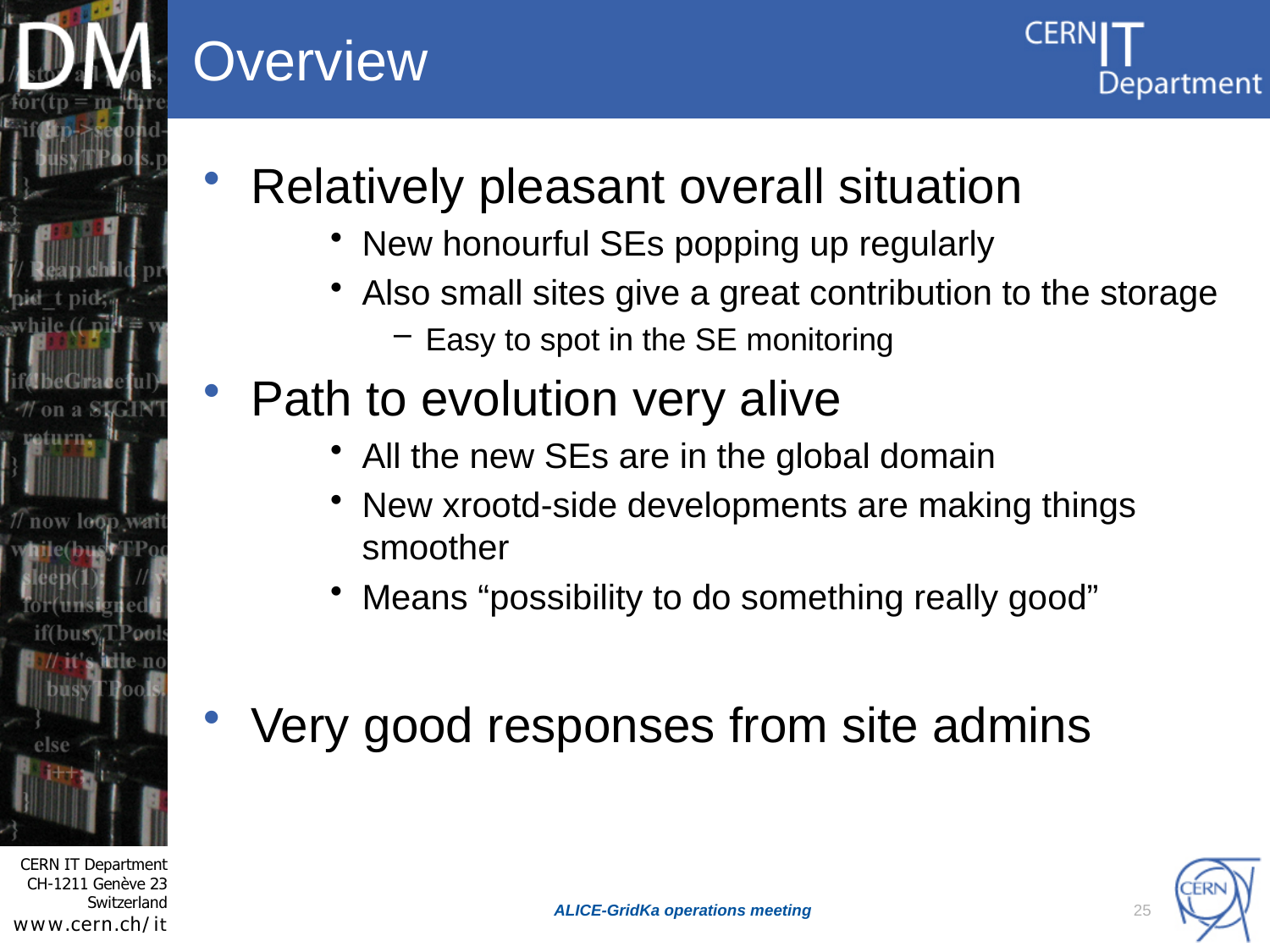

# Overview
Relatively pleasant overall situation
New honourful SEs popping up regularly
Also small sites give a great contribution to the storage
Easy to spot in the SE monitoring
Path to evolution very alive
All the new SEs are in the global domain
New xrootd-side developments are making things smoother
Means “possibility to do something really good”

Very good responses from site admins

ALICE-GridKa operations meeting
25